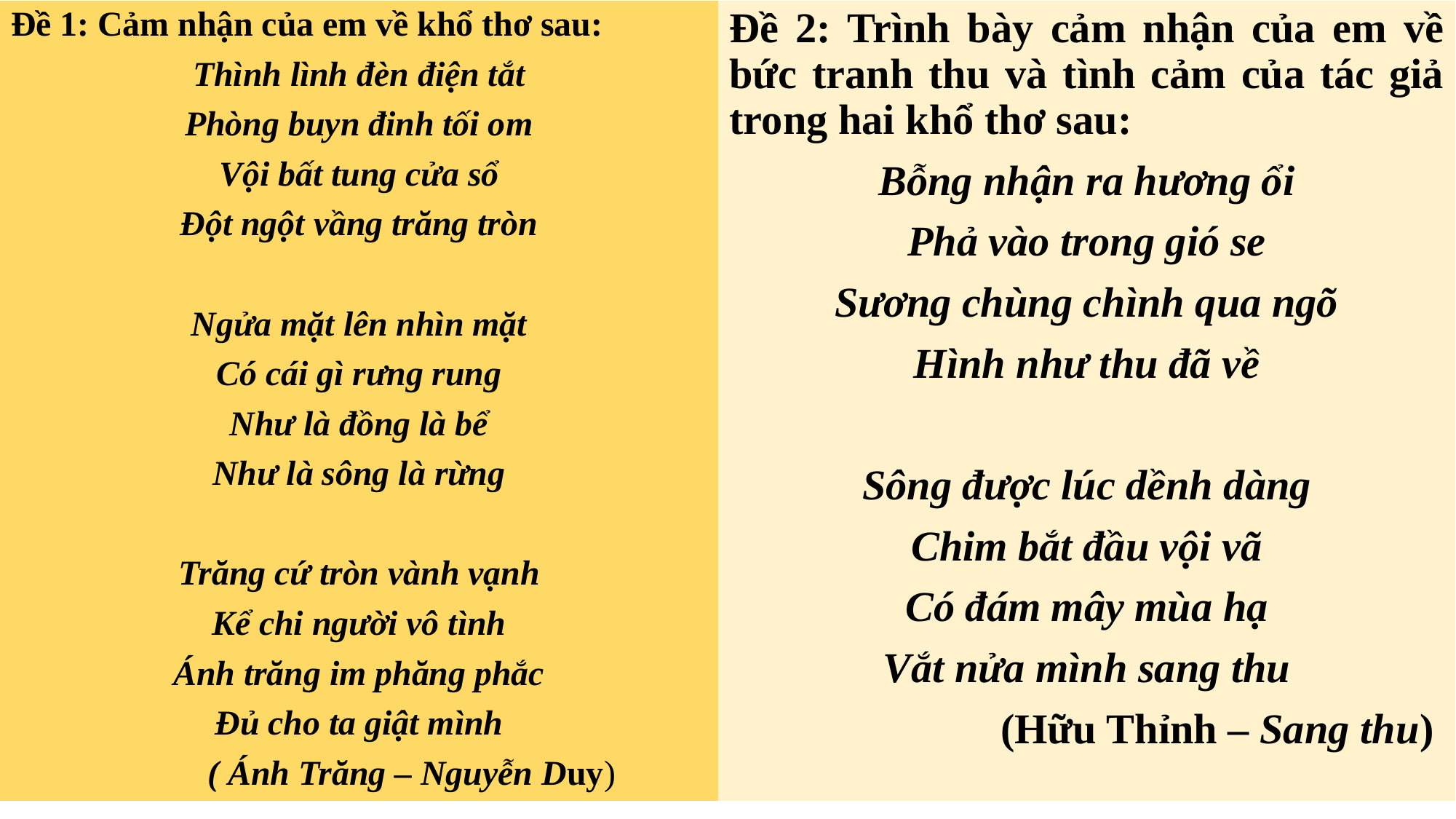

Đề 1: Cảm nhận của em về khổ thơ sau:
Thình lình đèn điện tắt
Phòng buyn đinh tối om
Vội bất tung cửa sổ
Đột ngột vầng trăng tròn

Ngửa mặt lên nhìn mặt
Có cái gì rưng rung
Như là đồng là bể
Như là sông là rừng

Trăng cứ tròn vành vạnh
Kể chi người vô tình
Ánh trăng im phăng phắc
Đủ cho ta giật mình
             ( Ánh Trăng – Nguyễn Duy)
Đề 2: Trình bày cảm nhận của em về bức tranh thu và tình cảm của tác giả trong hai khổ thơ sau:
Bỗng nhận ra hương ổi
Phả vào trong gió se
Sương chùng chình qua ngõ
Hình như thu đã về

Sông được lúc dềnh dàng
Chim bắt đầu vội vã
Có đám mây mùa hạ
Vắt nửa mình sang thu
(Hữu Thỉnh – Sang thu)